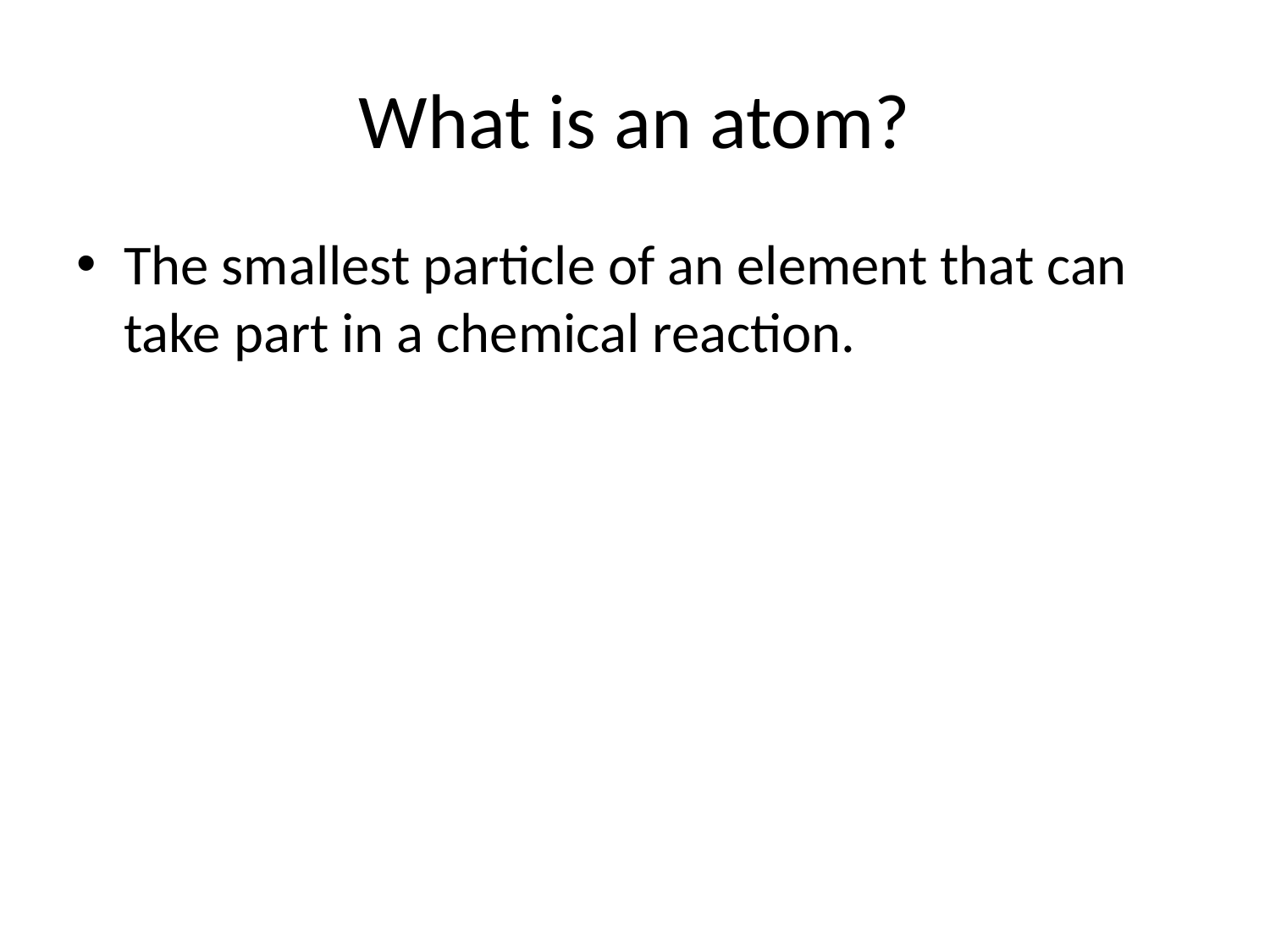

# What is an atom?
The smallest particle of an element that can take part in a chemical reaction.